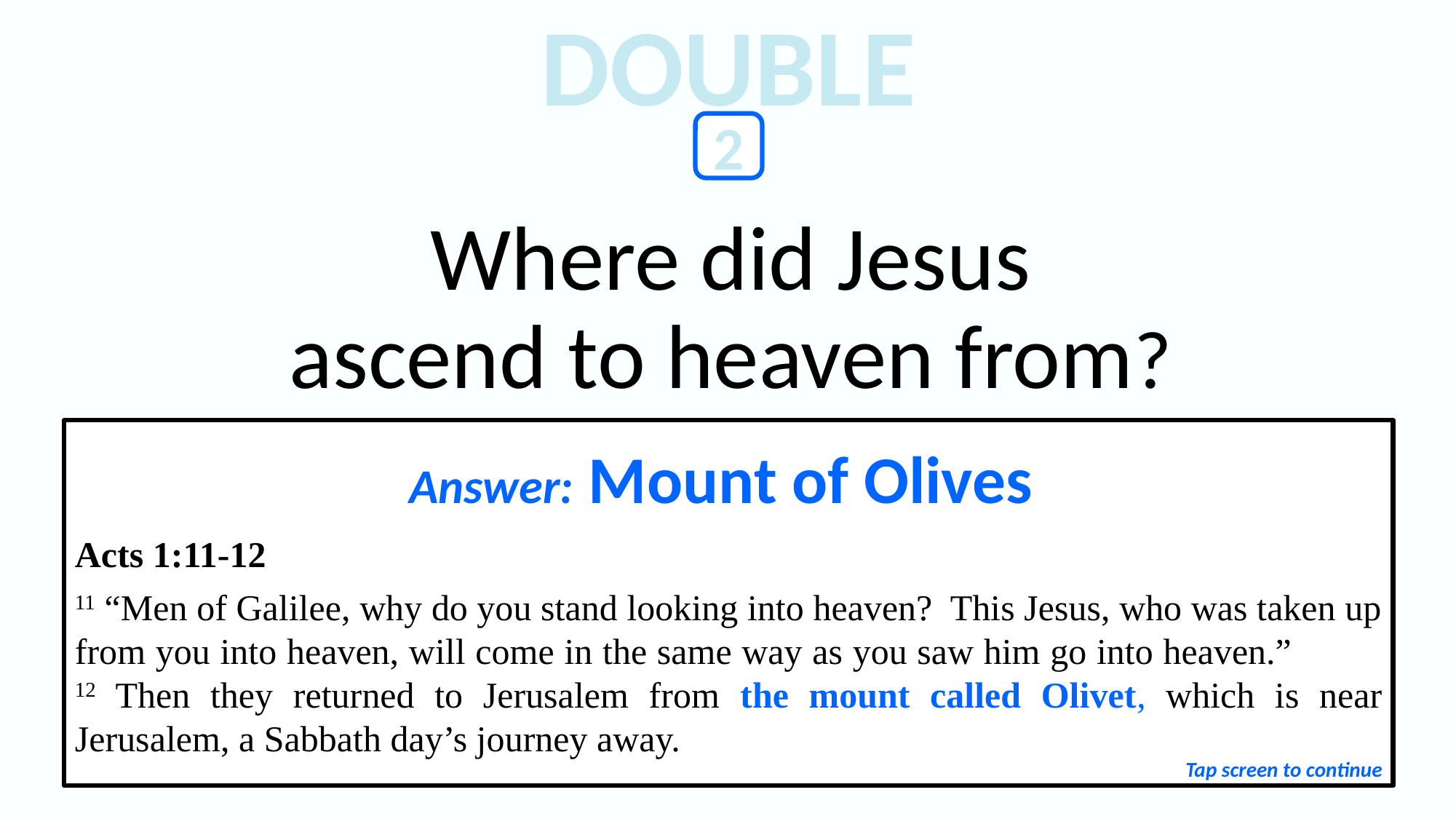

DOUBLE

2

Where did Jesus
ascend to heaven from?

Answer: Mount of Olives

Acts 1:11-12
11 “Men of Galilee, why do you stand looking into heaven?  This Jesus, who was taken up from you into heaven, will come in the same way as you saw him go into heaven.”          12 Then they returned to Jerusalem from the mount called Olivet, which is near Jerusalem, a Sabbath day’s journey away.

Tap screen to continue